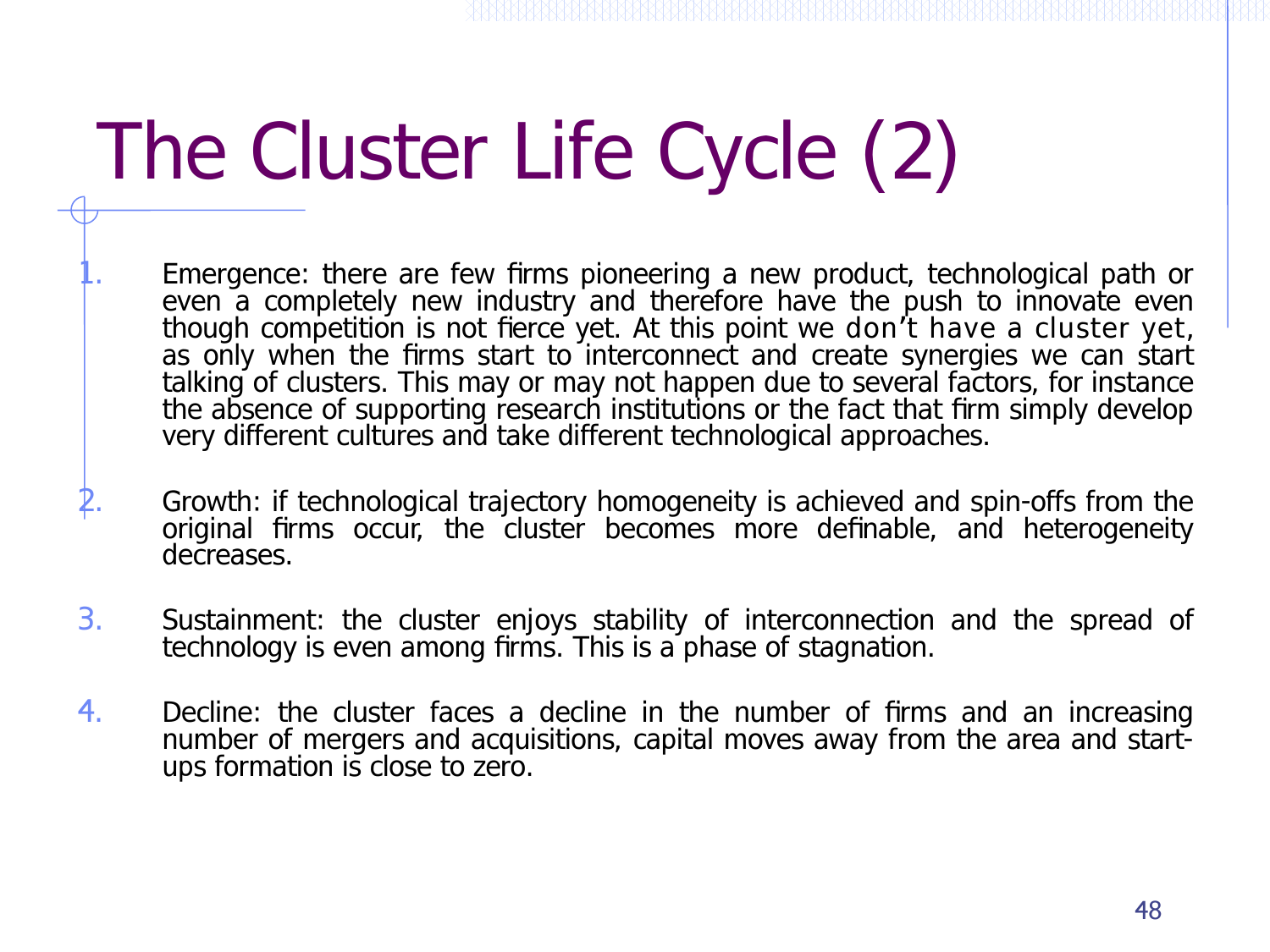

# The Cluster Life Cycle (2)
Emergence: there are few firms pioneering a new product, technological path or even a completely new industry and therefore have the push to innovate even though competition is not fierce yet. At this point we don’t have a cluster yet, as only when the firms start to interconnect and create synergies we can start talking of clusters. This may or may not happen due to several factors, for instance the absence of supporting research institutions or the fact that firm simply develop very different cultures and take different technological approaches.

Growth: if technological trajectory homogeneity is achieved and spin-offs from the original firms occur, the cluster becomes more definable, and heterogeneity decreases.

Sustainment: the cluster enjoys stability of interconnection and the spread of technology is even among firms. This is a phase of stagnation.

Decline: the cluster faces a decline in the number of firms and an increasing number of mergers and acquisitions, capital moves away from the area and start-ups formation is close to zero.
48